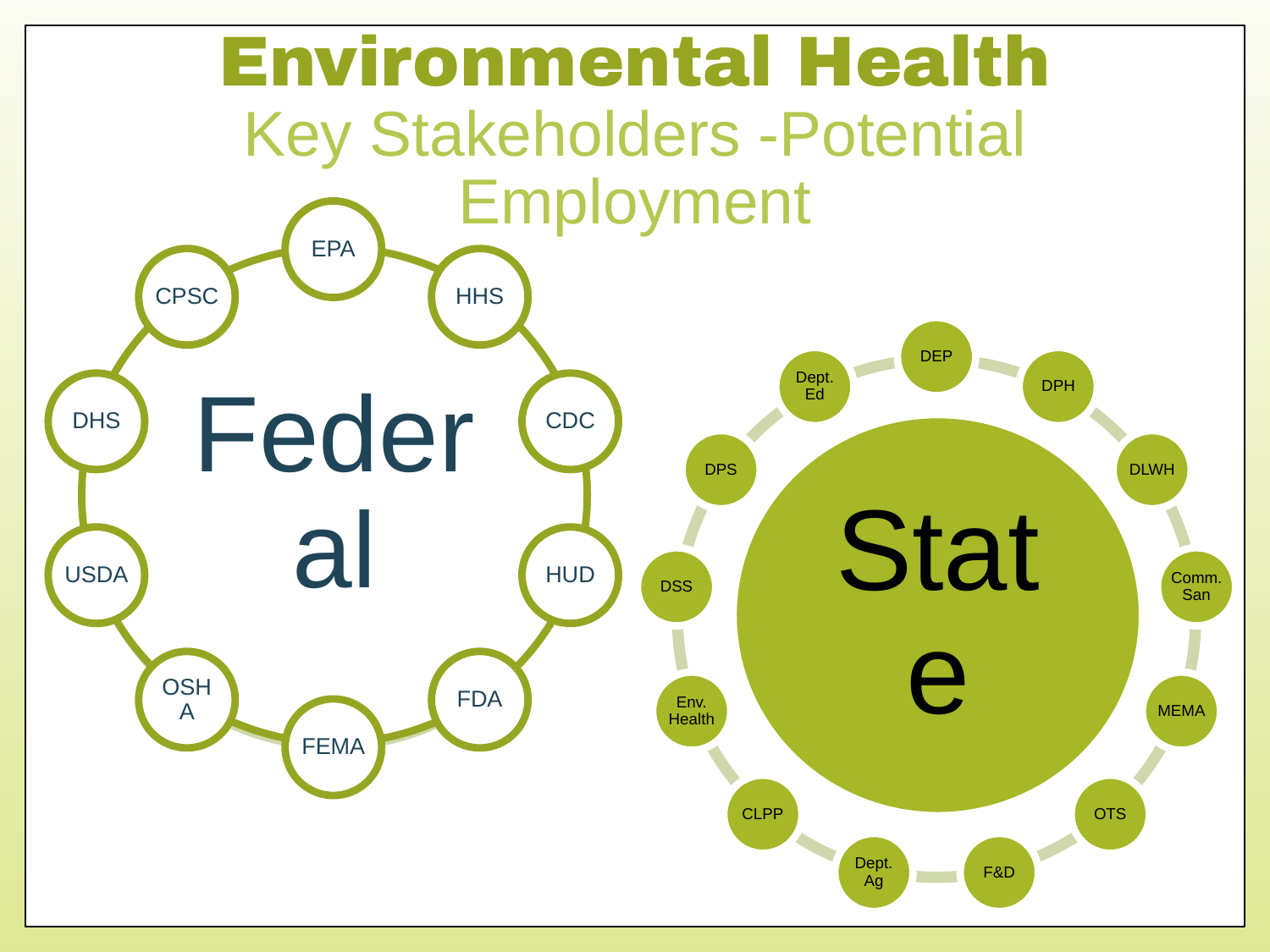

Environmental Health
Key Stakeholders -Potential Employment
Federal
EPA
HHS
CDC
HUD
FDA
FEMA
OSHA
USDA
DHS
CPSC
State
DEP
DPH
DLWH
Comm. San
MEMA
OTS
F&D
Dept. Ag
CLPP
Env. Health
DSS
DPS
Dept. Ed